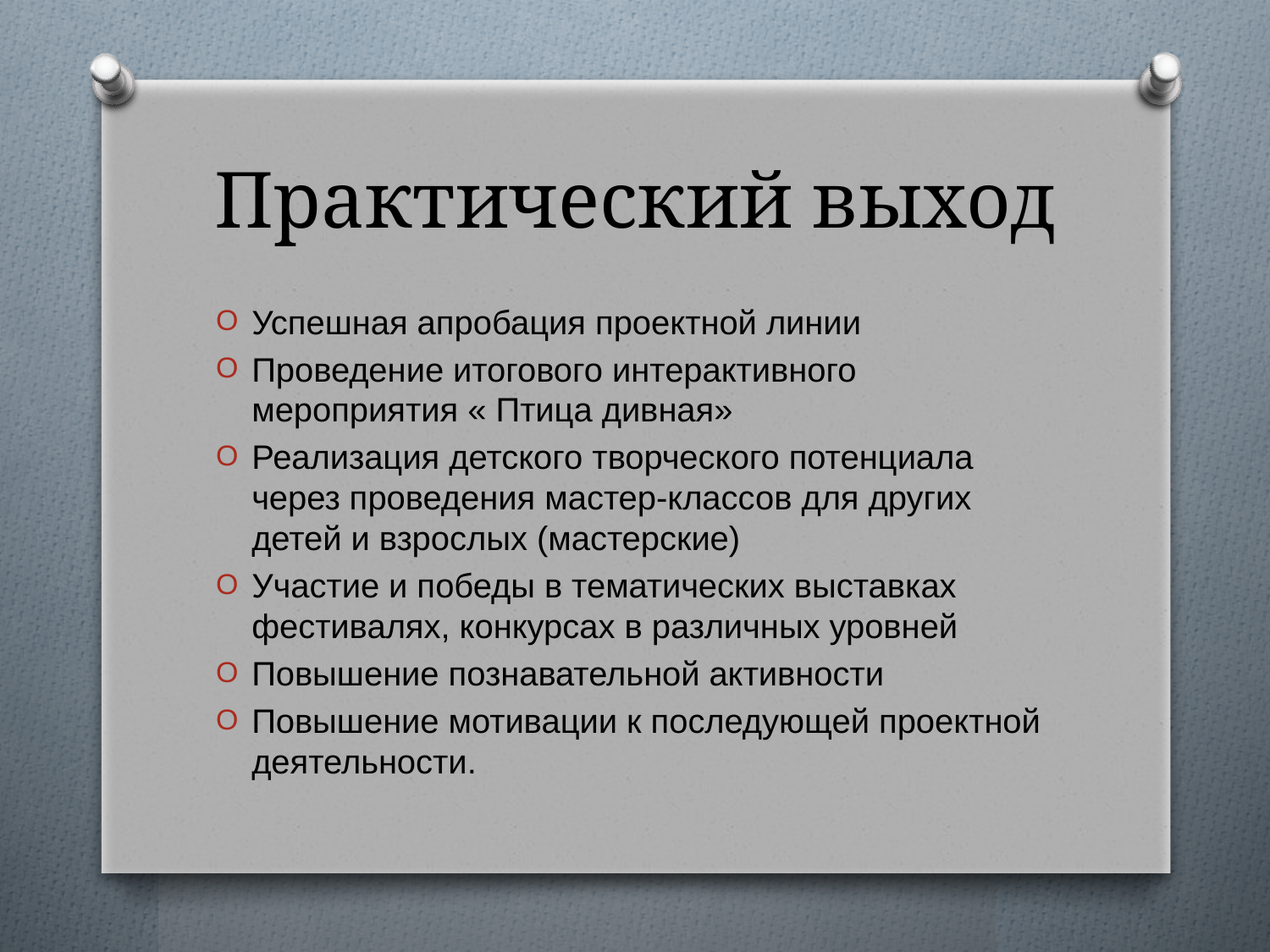

# Практический выход
Успешная апробация проектной линии
Проведение итогового интерактивного мероприятия « Птица дивная»
Реализация детского творческого потенциала через проведения мастер-классов для других детей и взрослых (мастерские)
Участие и победы в тематических выставках фестивалях, конкурсах в различных уровней
Повышение познавательной активности
Повышение мотивации к последующей проектной деятельности.